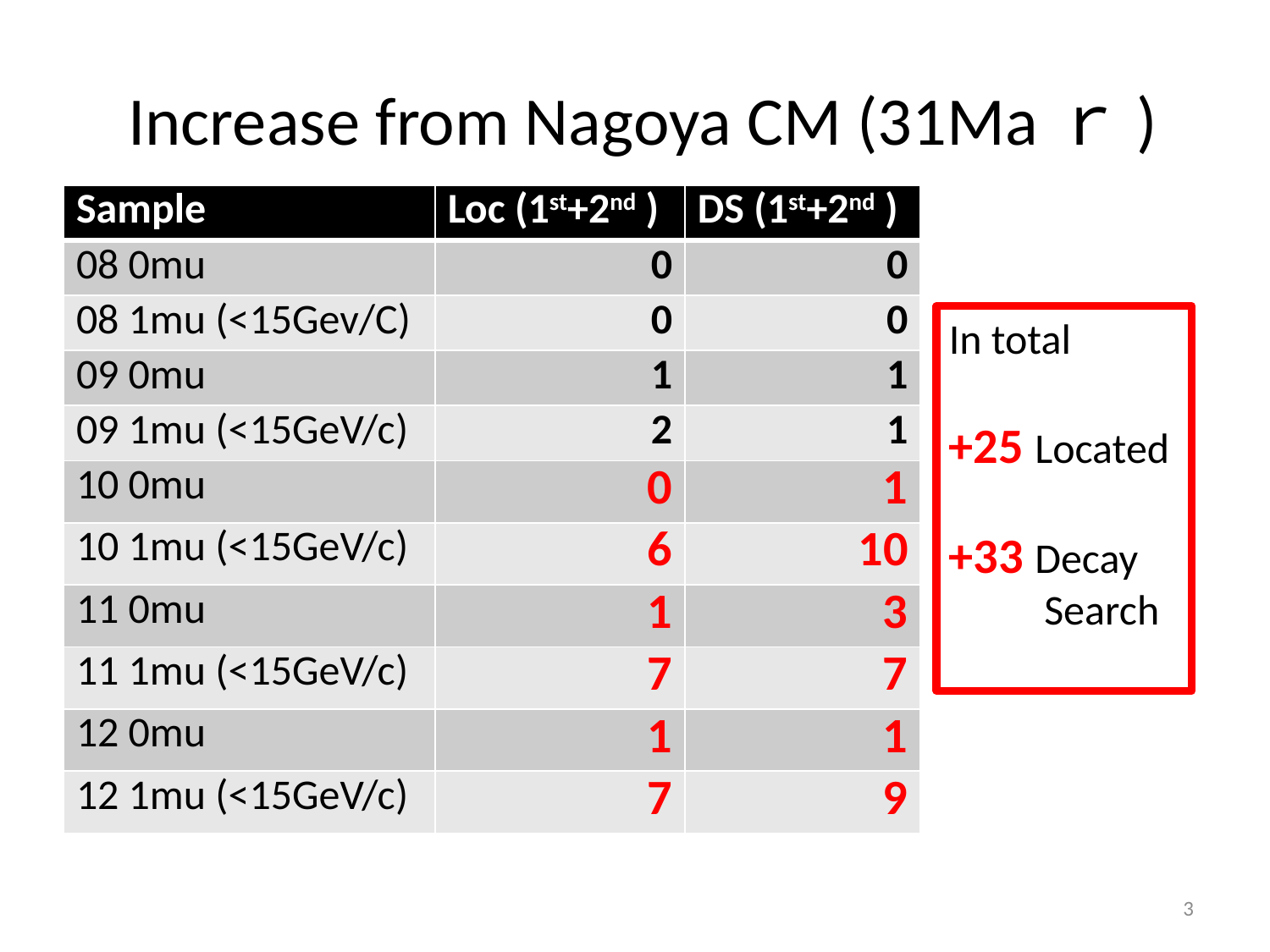

# Increase from Nagoya CM (31Maｒ)
| Sample | Loc (1st+2nd ) | DS (1st+2nd ) |
| --- | --- | --- |
| 08 0mu | 0 | 0 |
| 08 1mu (<15Gev/C) | 0 | 0 |
| 09 0mu | 1 | 1 |
| 09 1mu (<15GeV/c) | 2 | 1 |
| 10 0mu | 0 | 1 |
| 10 1mu (<15GeV/c) | 6 | 10 |
| 11 0mu | 1 | 3 |
| 11 1mu (<15GeV/c) | 7 | 7 |
| 12 0mu | 1 | 1 |
| 12 1mu (<15GeV/c) | 7 | 9 |
In total

+25 Located

+33 Decay
          Search

3